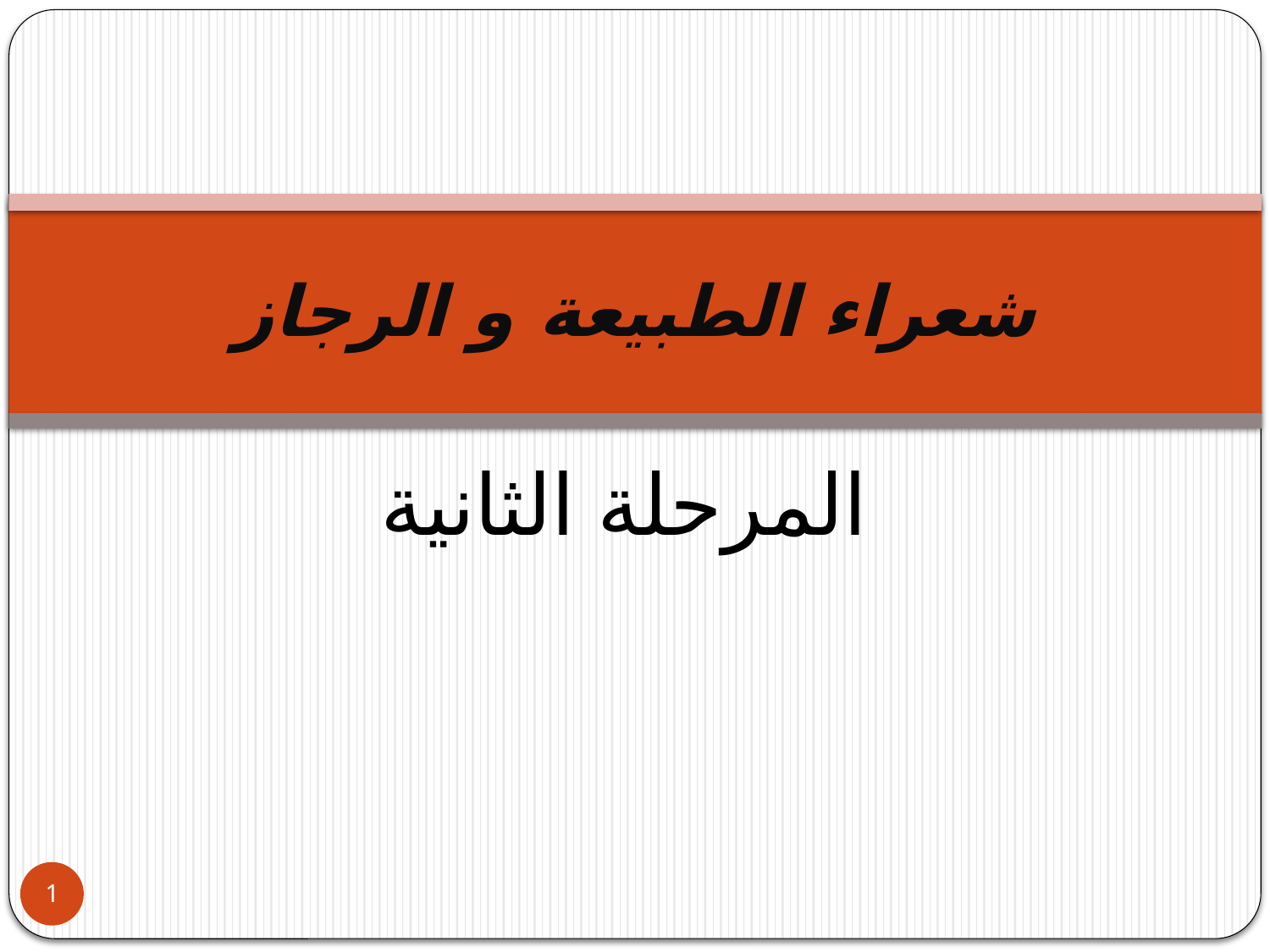

# شعراء الطبيعة و الرجاز
المرحلة الثانية
1